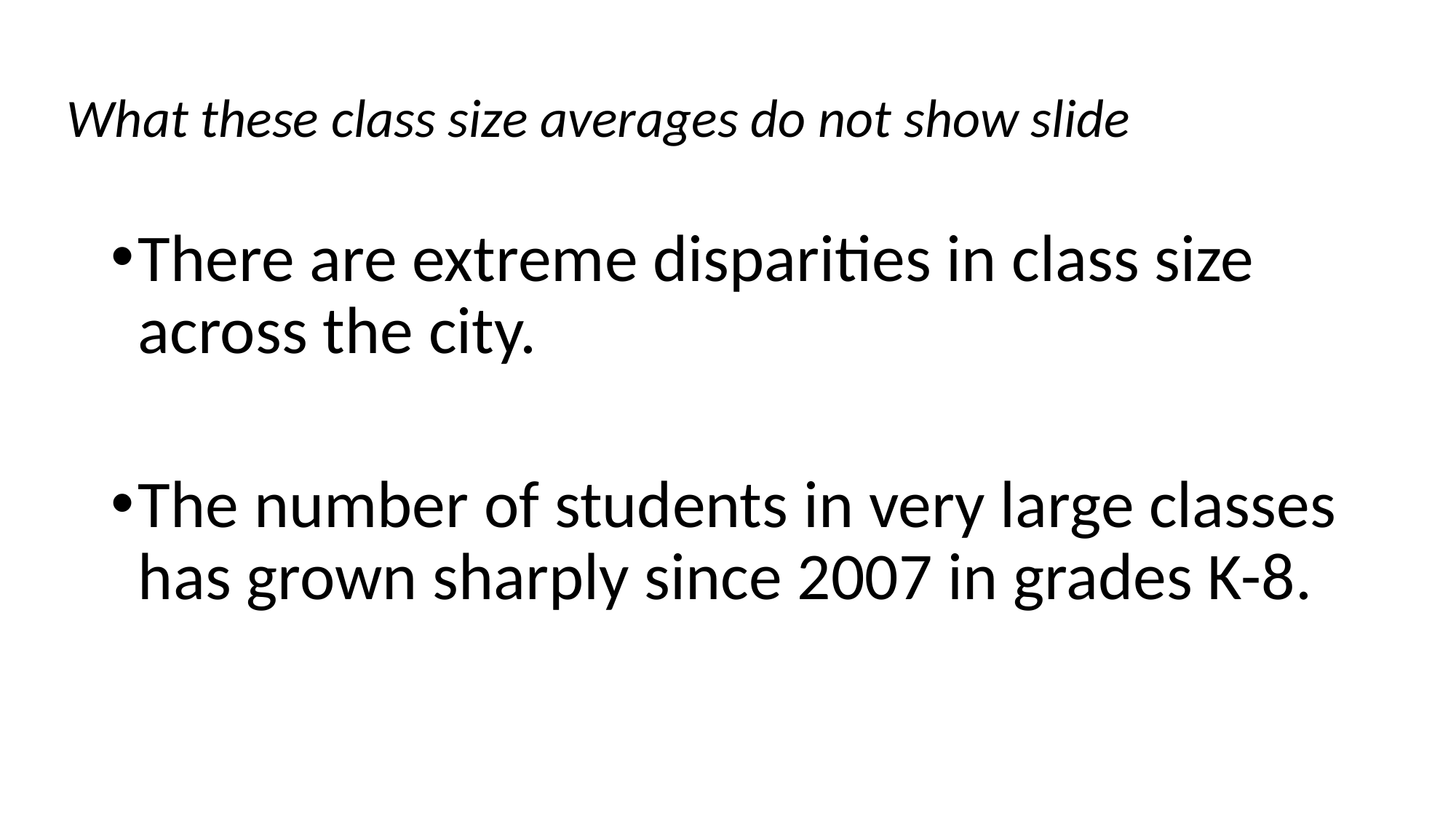

# What these class size averages do not show slide
There are extreme disparities in class size across the city.

The number of students in very large classes has grown sharply since 2007 in grades K-8.